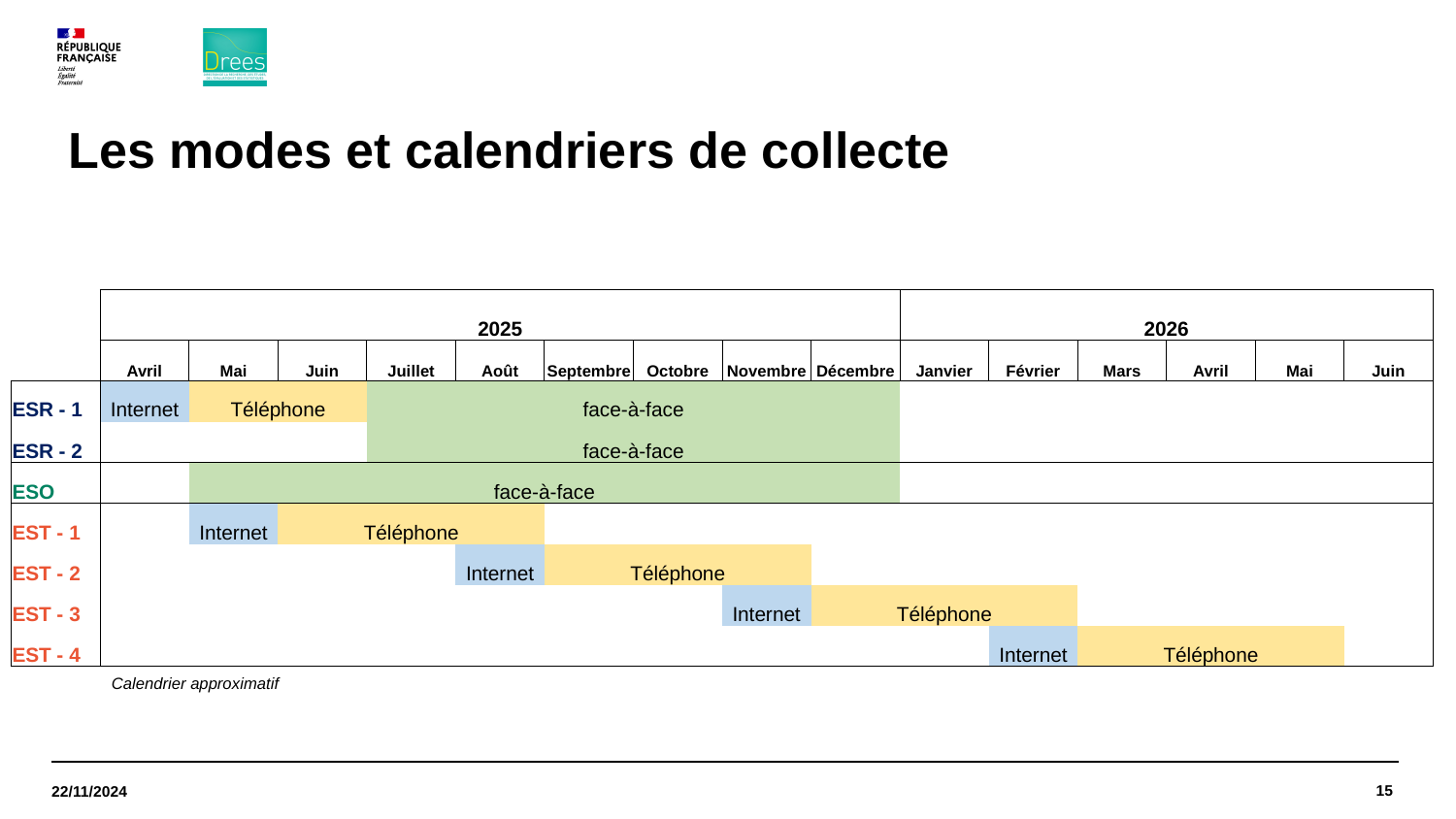

# Les modes et calendriers de collecte

|  |  |  |  |  |  |  |  |  |  |  |  |  |  |  |  |
| --- | --- | --- | --- | --- | --- | --- | --- | --- | --- | --- | --- | --- | --- | --- | --- |
|  | 2025 |  |  |  |  |  |  |  |  | 2026 |  |  |  |  |  |
|  | Avril | Mai | Juin | Juillet | Août | Septembre | Octobre | Novembre | Décembre | Janvier | Février | Mars | Avril | Mai | Juin |
| ESR - 1 | Internet | Téléphone |  | face-à-face |  |  |  |  |  |  |  |  |  |  |  |
| ESR - 2 |  |  |  | face-à-face |  |  |  |  |  |  |  |  |  |  |  |
| ESO |  | face-à-face |  |  |  |  |  |  |  |  |  |  |  |  |  |
| EST - 1 |  | Internet | Téléphone |  |  |  |  |  |  |  |  |  |  |  |  |
| EST - 2 |  |  |  |  | Internet | Téléphone |  |  |  |  |  |  |  |  |  |
| EST - 3 |  |  |  |  |  |  |  | Internet | Téléphone |  |  |  |  |  |  |
| EST - 4 |  |  |  |  |  |  |  |  |  |  | Internet | Téléphone |  |  |  |
Calendrier approximatif
15
22/11/2024